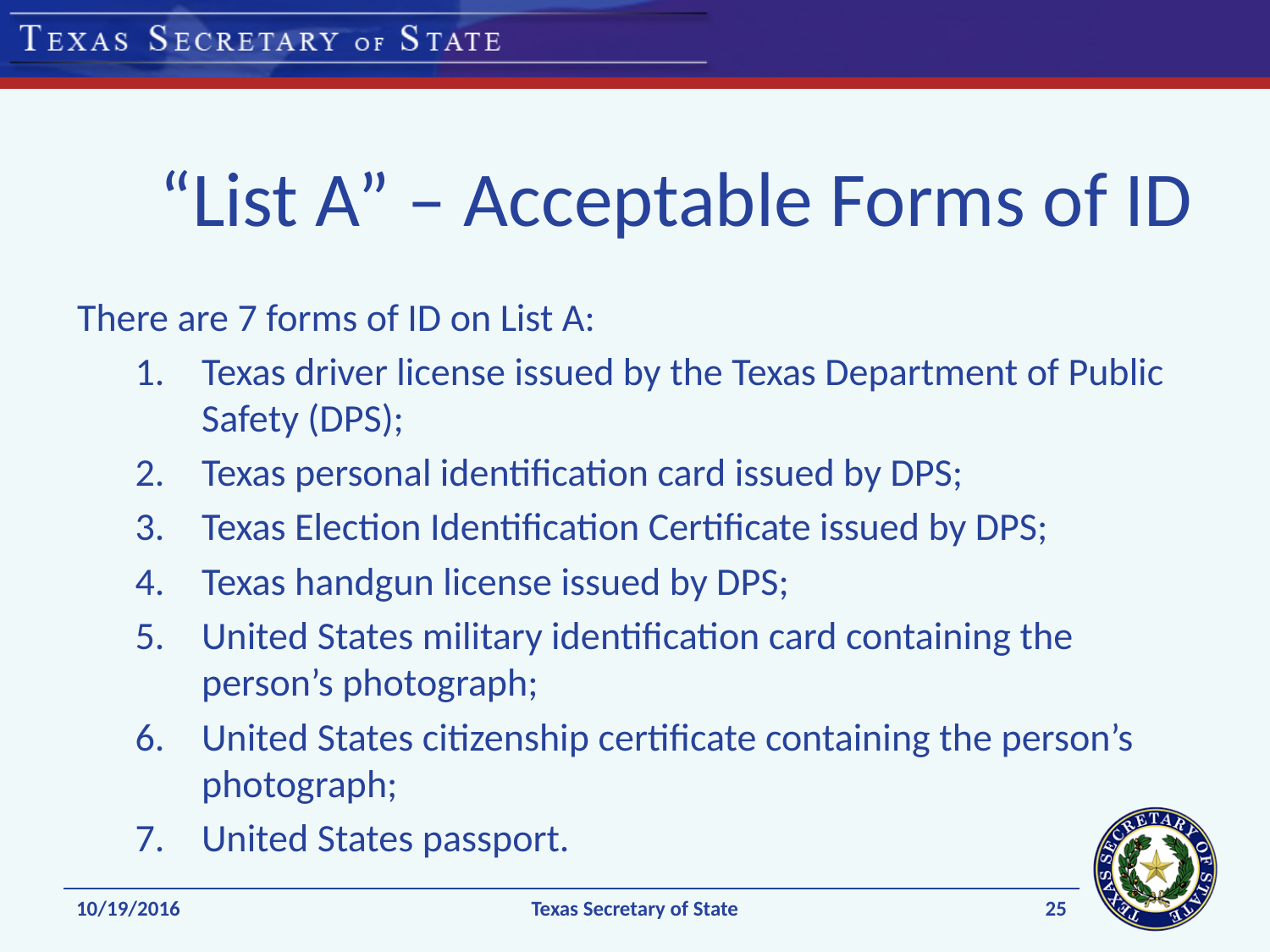

# “List A” – Acceptable Forms of ID
There are 7 forms of ID on List A:
Texas driver license issued by the Texas Department of Public Safety (DPS);
Texas personal identification card issued by DPS;
Texas Election Identification Certificate issued by DPS;
Texas handgun license issued by DPS;
United States military identification card containing the person’s photograph;
United States citizenship certificate containing the person’s photograph;
United States passport.

25
10/19/2016
Texas Secretary of State